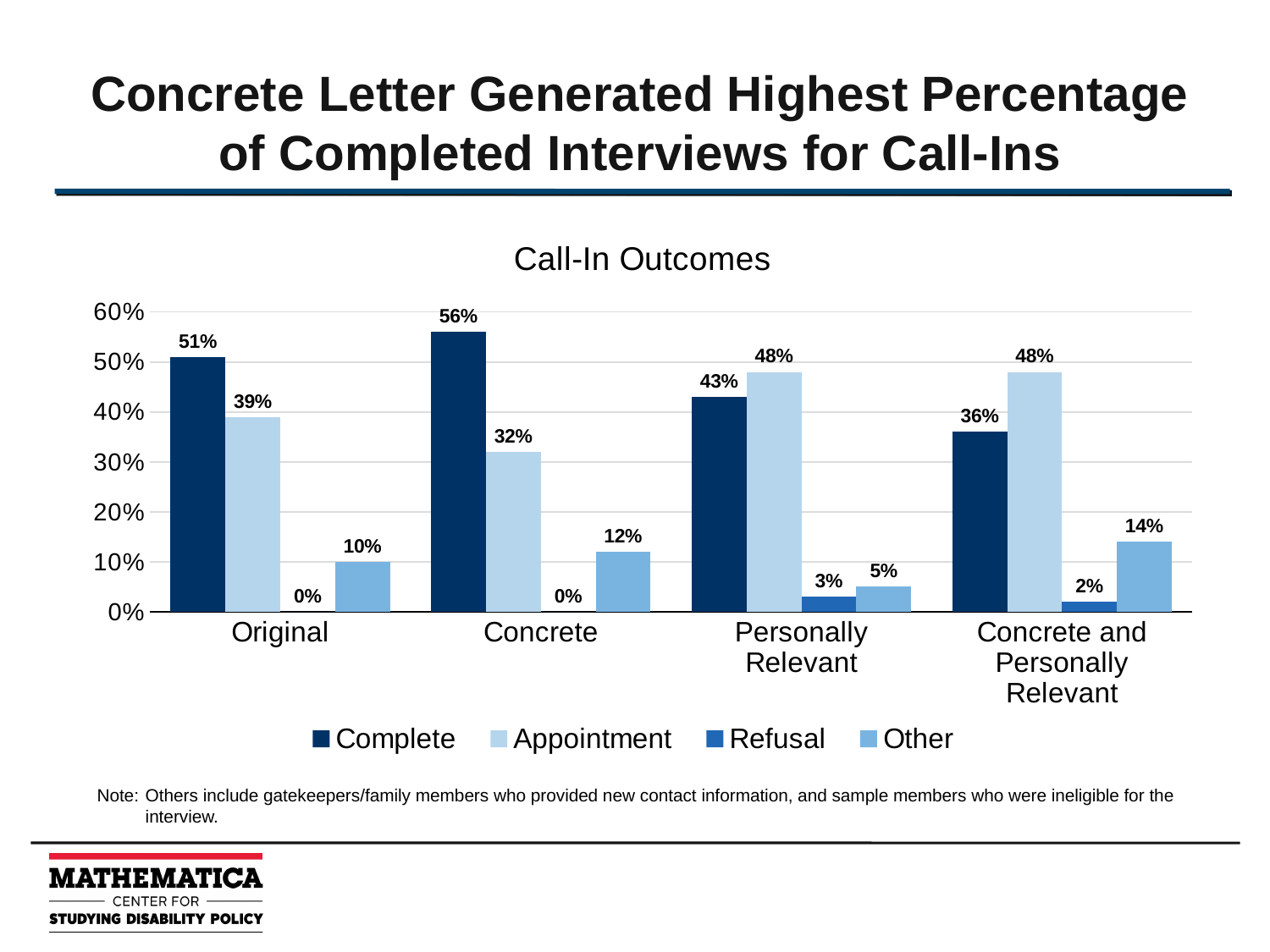

# Concrete Letter Generated Highest Percentage of Completed Interviews for Call-Ins

### Chart: Call-In Outcomes

| Category | Complete | Appointment | Refusal | Other |
|---|---|---|---|---|
| Original | 0.51 | 0.39 | 0.0 | 0.1 |
| Concrete | 0.56 | 0.32 | 0.0 | 0.12 |
| Personally Relevant | 0.43 | 0.48 | 0.03 | 0.05 |
| Concrete and Personally Relevant | 0.36 | 0.48 | 0.02 | 0.14 |
Note:	Others include gatekeepers/family members who provided new contact information, and sample members who were ineligible for the interview.